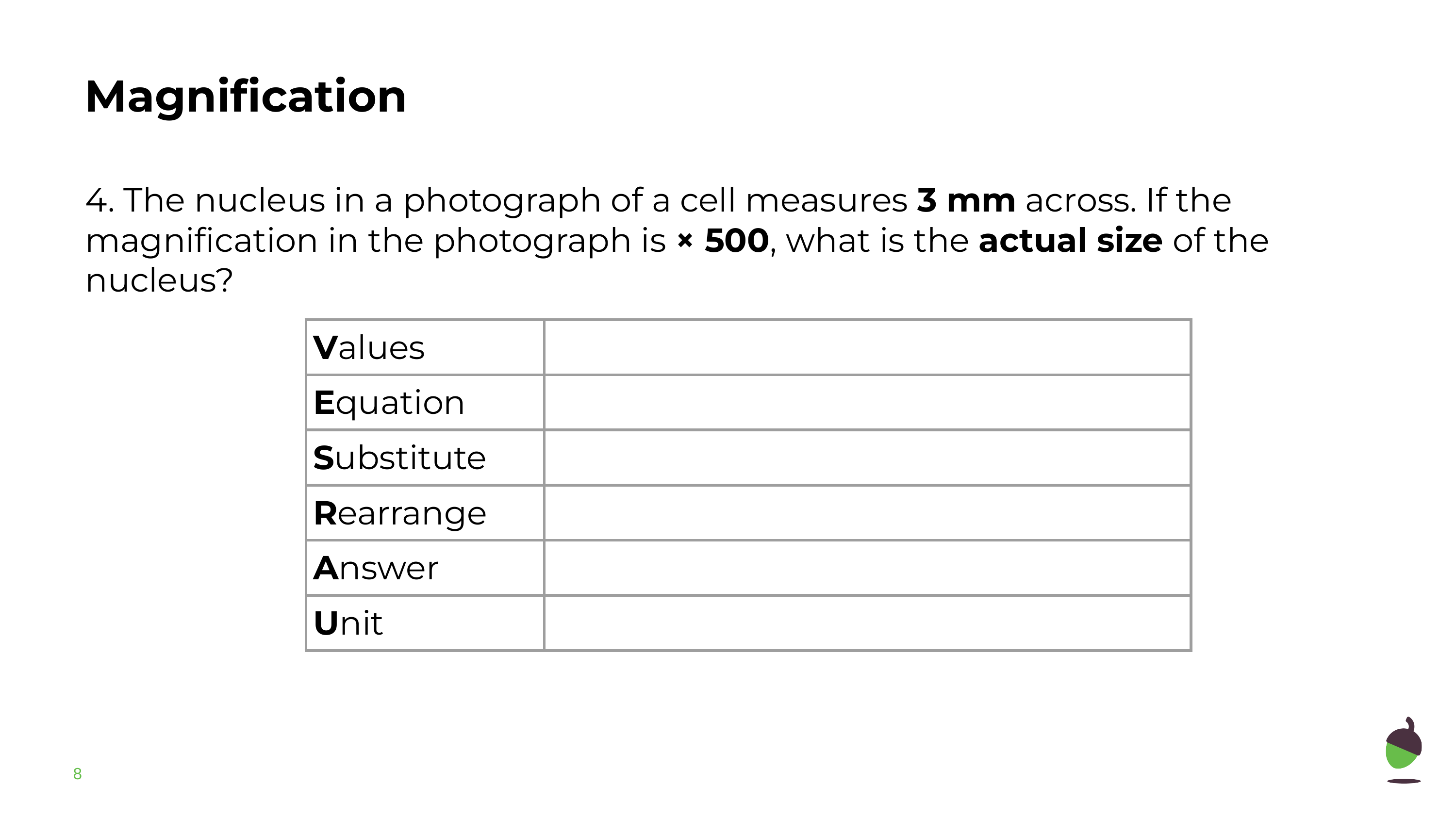

Magnification
4. The nucleus in a photograph of a cell measures 3 mm across. If the magnification in the photograph is × 500, what is the actual size of the nucleus?
| Values |  |
| --- | --- |
| Equation |  |
| Substitute |  |
| Rearrange |  |
| Answer |  |
| Unit |  |
8